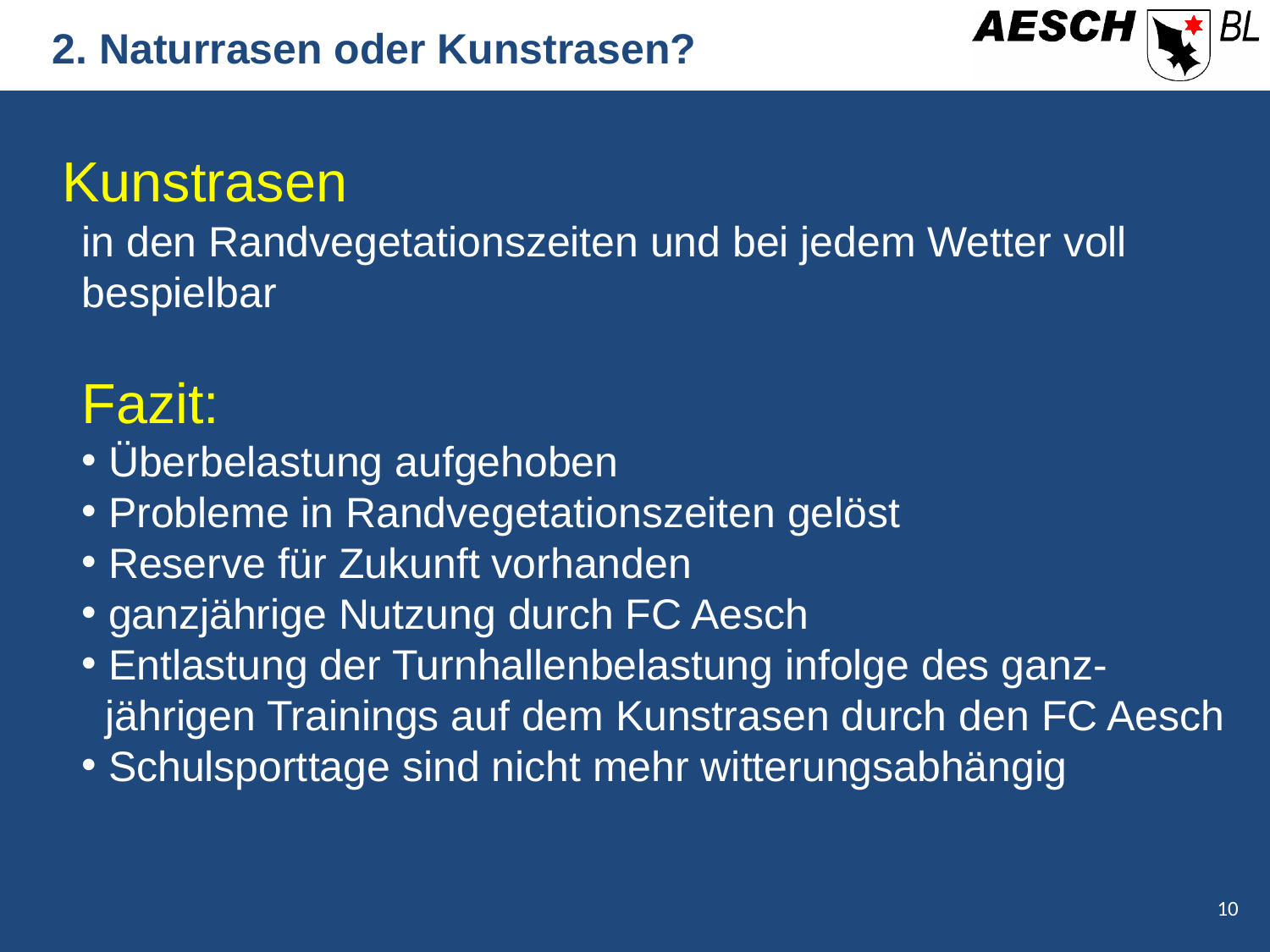

2. Naturrasen oder Kunstrasen?
Kunstrasen
in den Randvegetationszeiten und bei jedem Wetter voll bespielbar

Fazit:
 Überbelastung aufgehoben
 Probleme in Randvegetationszeiten gelöst
 Reserve für Zukunft vorhanden
 ganzjährige Nutzung durch FC Aesch
 Entlastung der Turnhallenbelastung infolge des ganz-
  jährigen Trainings auf dem Kunstrasen durch den FC Aesch
 Schulsporttage sind nicht mehr witterungsabhängig

10